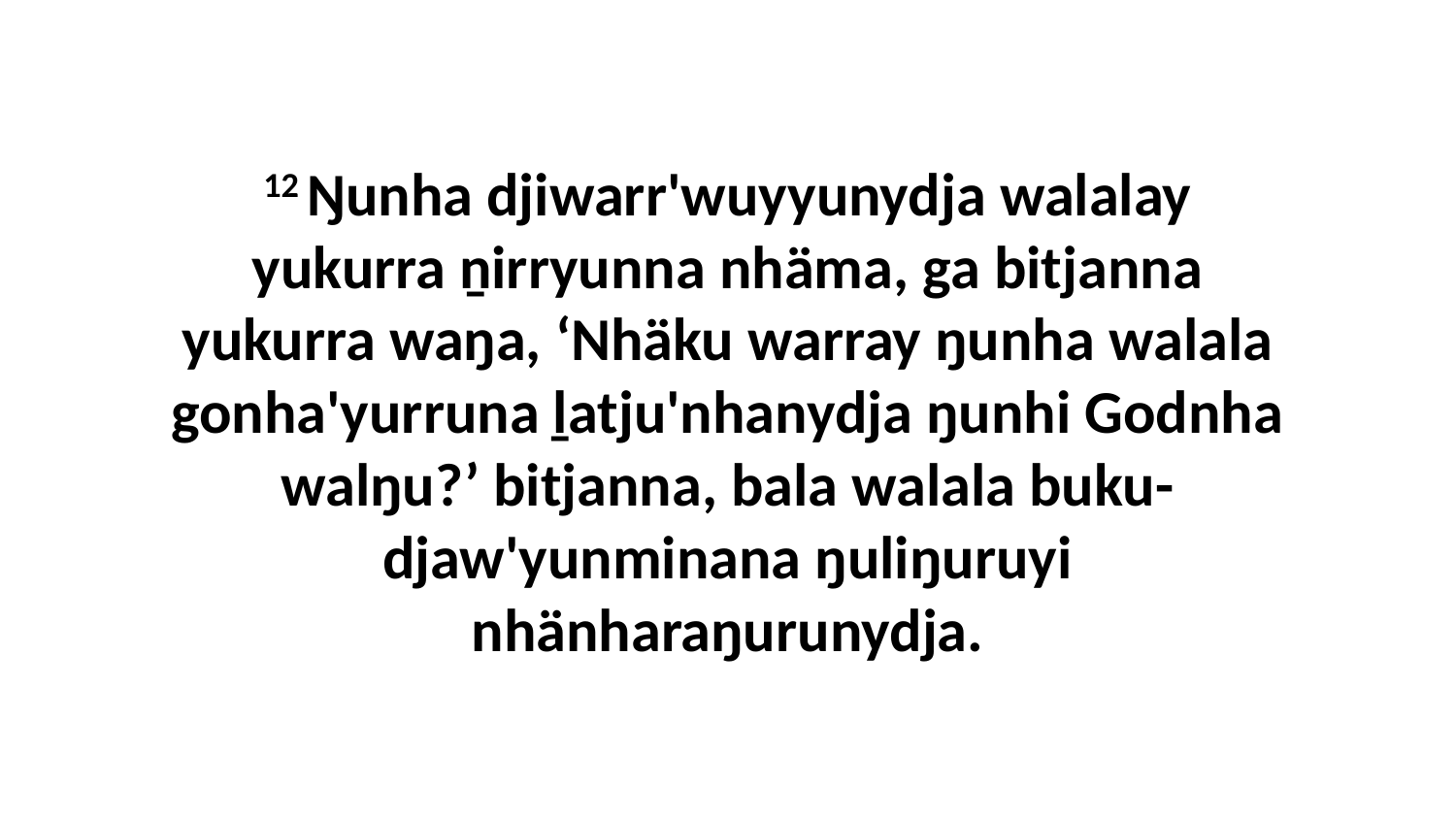

12 Ŋunha djiwarr'wuyyunydja walalay yukurra ṉirryunna nhäma, ga bitjanna yukurra waŋa, ‘Nhäku warray ŋunha walala gonha'yurruna ḻatju'nhanydja ŋunhi Godnha walŋu?’ bitjanna, bala walala buku-djaw'yunminana ŋuliŋuruyi nhänharaŋurunydja.